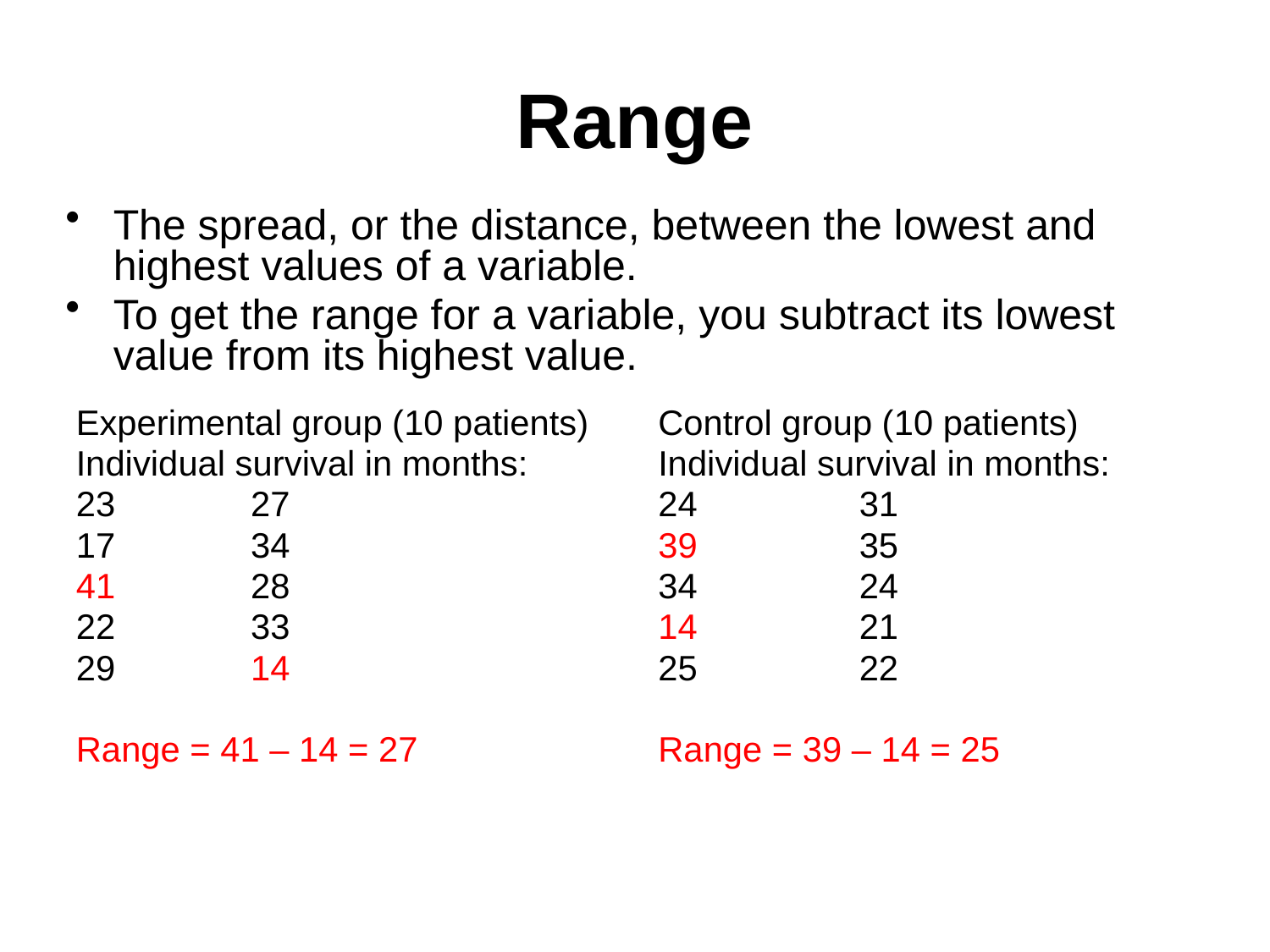

# Range
The spread, or the distance, between the lowest and highest values of a variable.
To get the range for a variable, you subtract its lowest value from its highest value.

Experimental group (10 patients)
Individual survival in months:
23		27
17		34
41		28
22		33
29 	14

Range = 41 – 14 = 27

Control group (10 patients)
Individual survival in months:
24		31
39		35
34		24
14		21
25		22

Range = 39 – 14 = 25